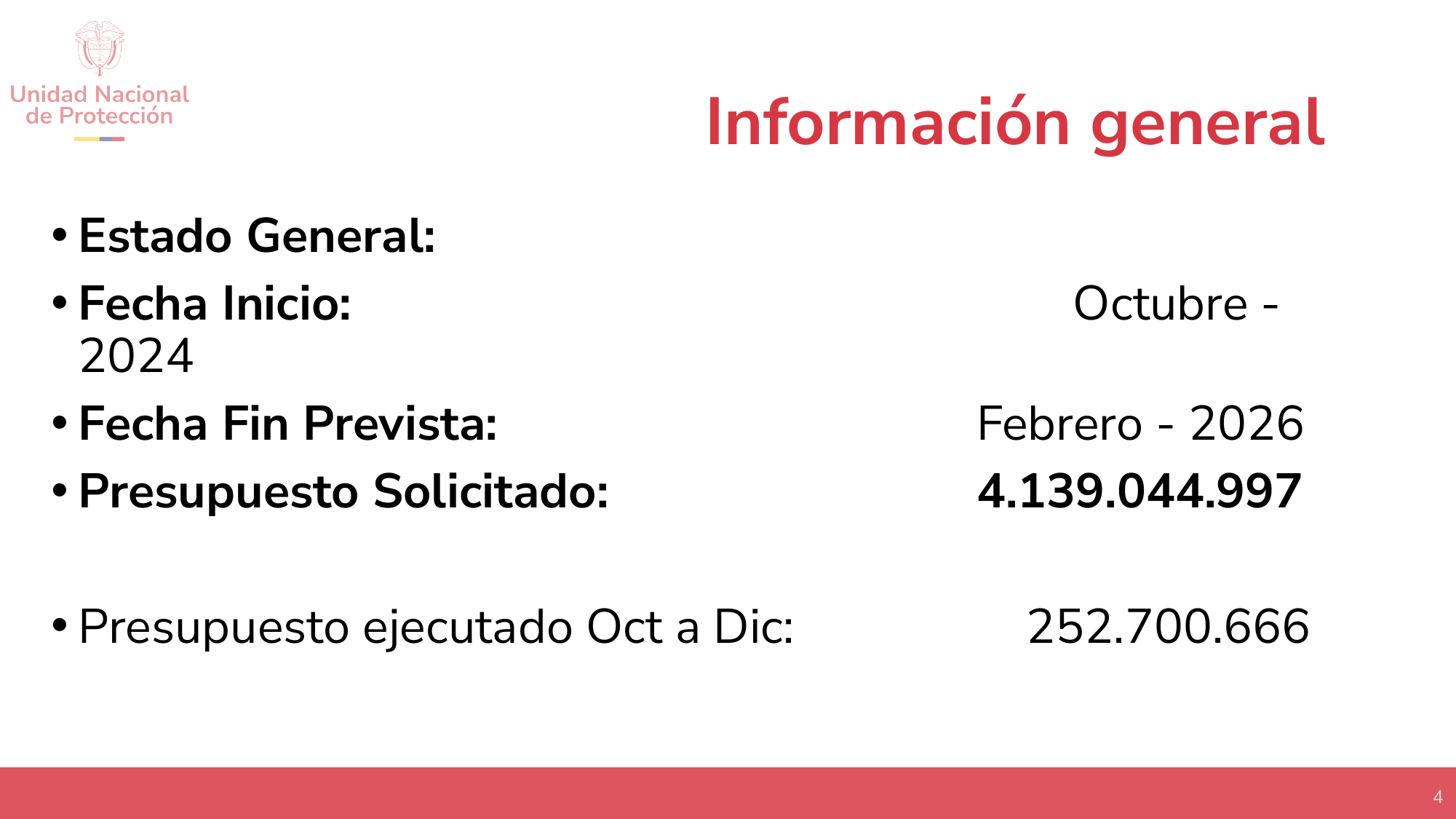

# Información general
Estado General:
Fecha Inicio:							 Octubre - 2024
Fecha Fin Prevista:		 			  Febrero - 2026
Presupuesto Solicitado: 	 			  4.139.044.997

Presupuesto ejecutado Oct a Dic:  		      252.700.666

4